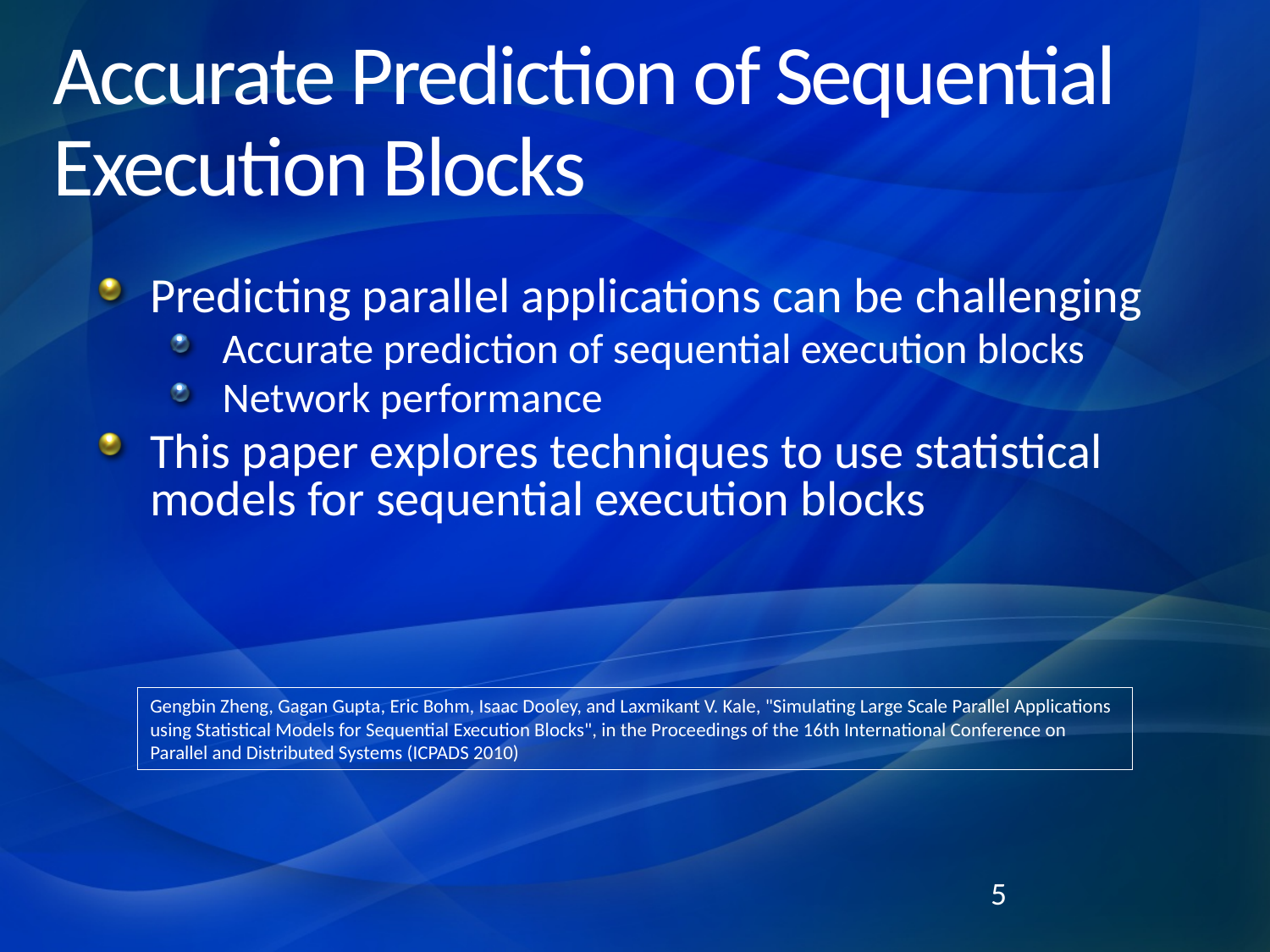

# Accurate Prediction of Sequential Execution Blocks
Predicting parallel applications can be challenging
Accurate prediction of sequential execution blocks
Network performance
This paper explores techniques to use statistical models for sequential execution blocks
Gengbin Zheng, Gagan Gupta, Eric Bohm, Isaac Dooley, and Laxmikant V. Kale, "Simulating Large Scale Parallel Applications using Statistical Models for Sequential Execution Blocks", in the Proceedings of the 16th International Conference on Parallel and Distributed Systems (ICPADS 2010)
5